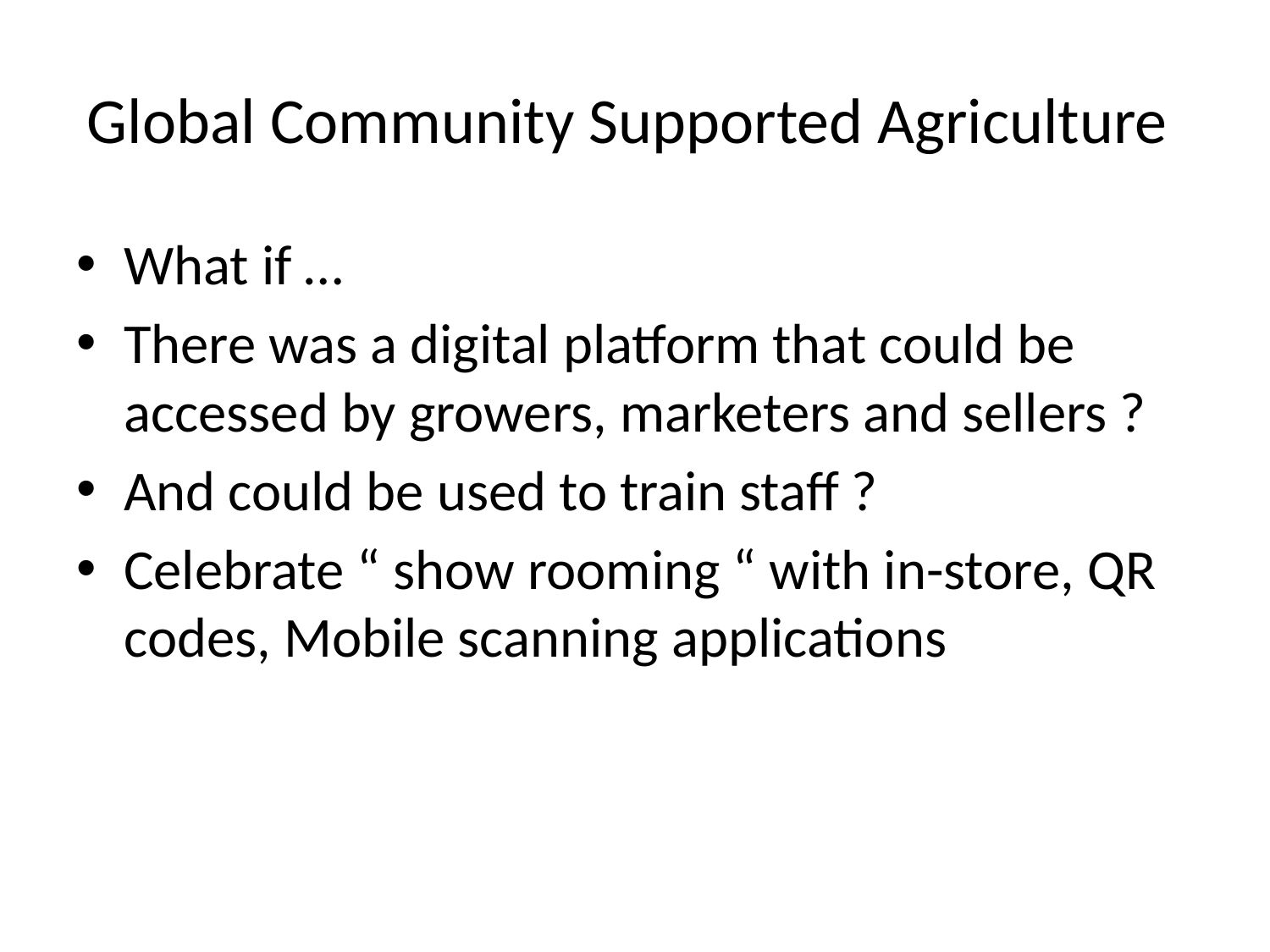

# Global Community Supported Agriculture
What if …
There was a digital platform that could be accessed by growers, marketers and sellers ?
And could be used to train staff ?
Celebrate “ show rooming “ with in-store, QR codes, Mobile scanning applications